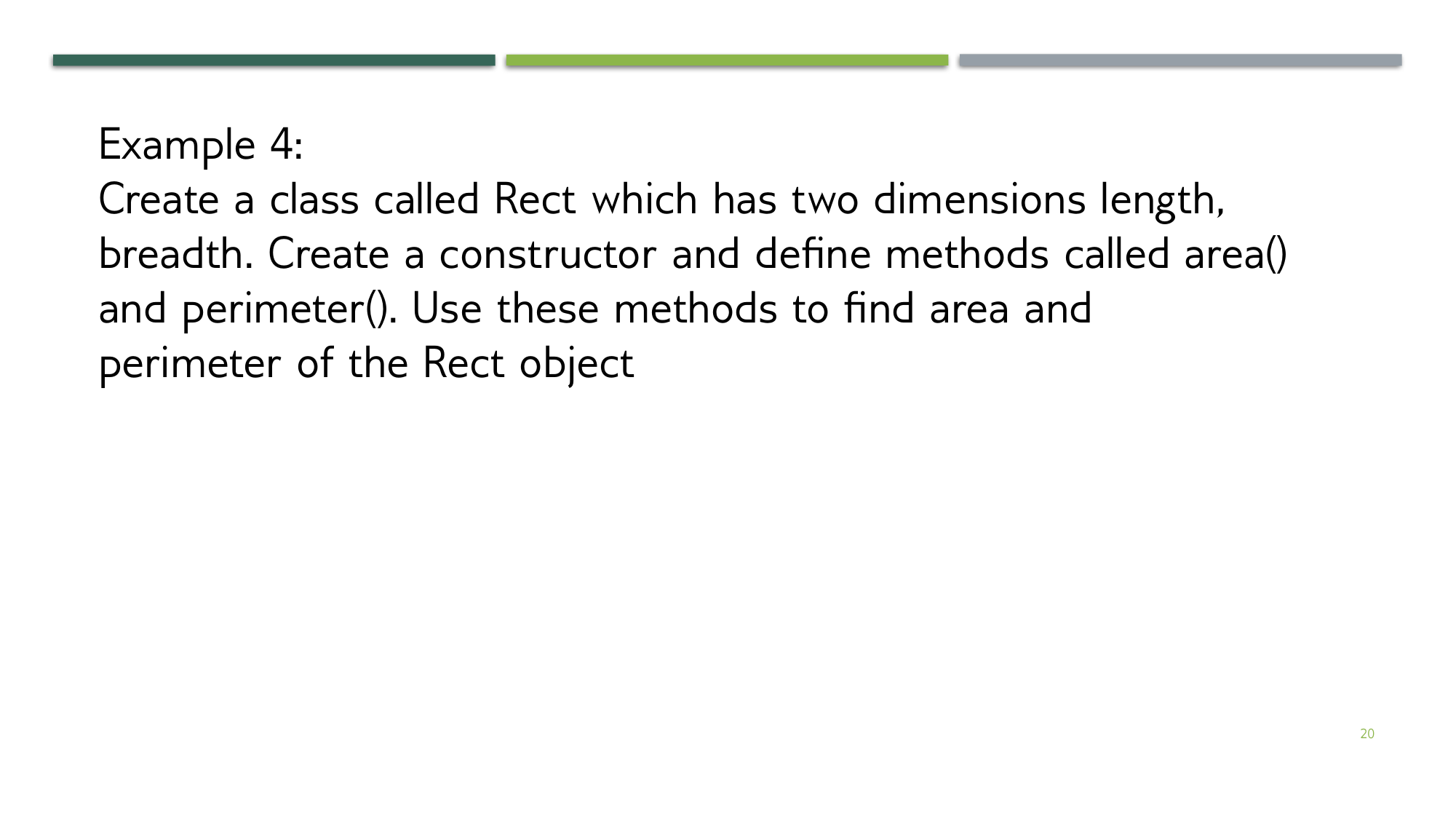

Example 4:
Create a class called Rect which has two dimensions length, breadth. Create a constructor and define methods called area() and perimeter(). Use these methods to find area and perimeter of the Rect object
20